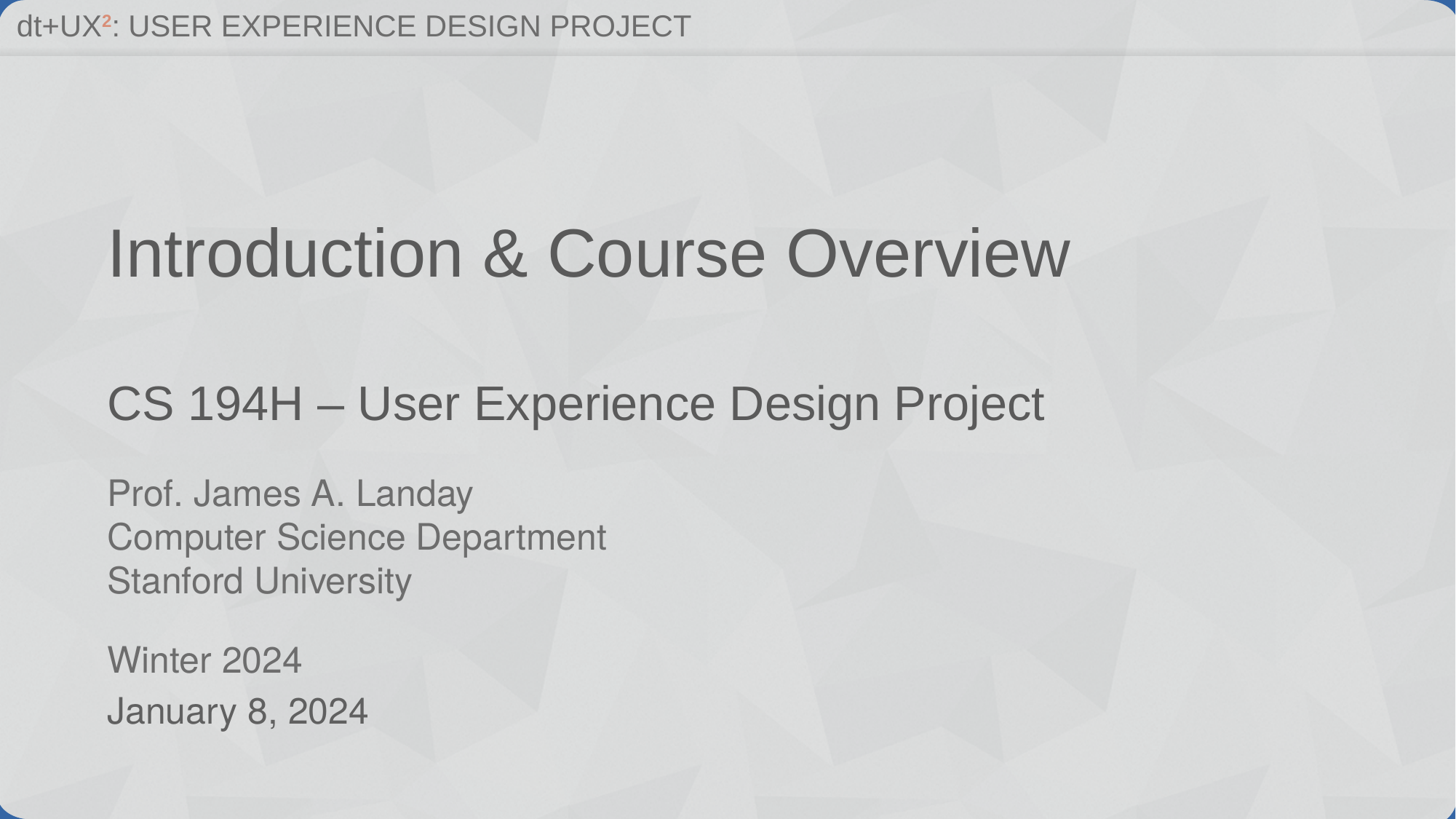

# Introduction & Course Overview CS 194H – User Experience Design Project
January 8, 2024